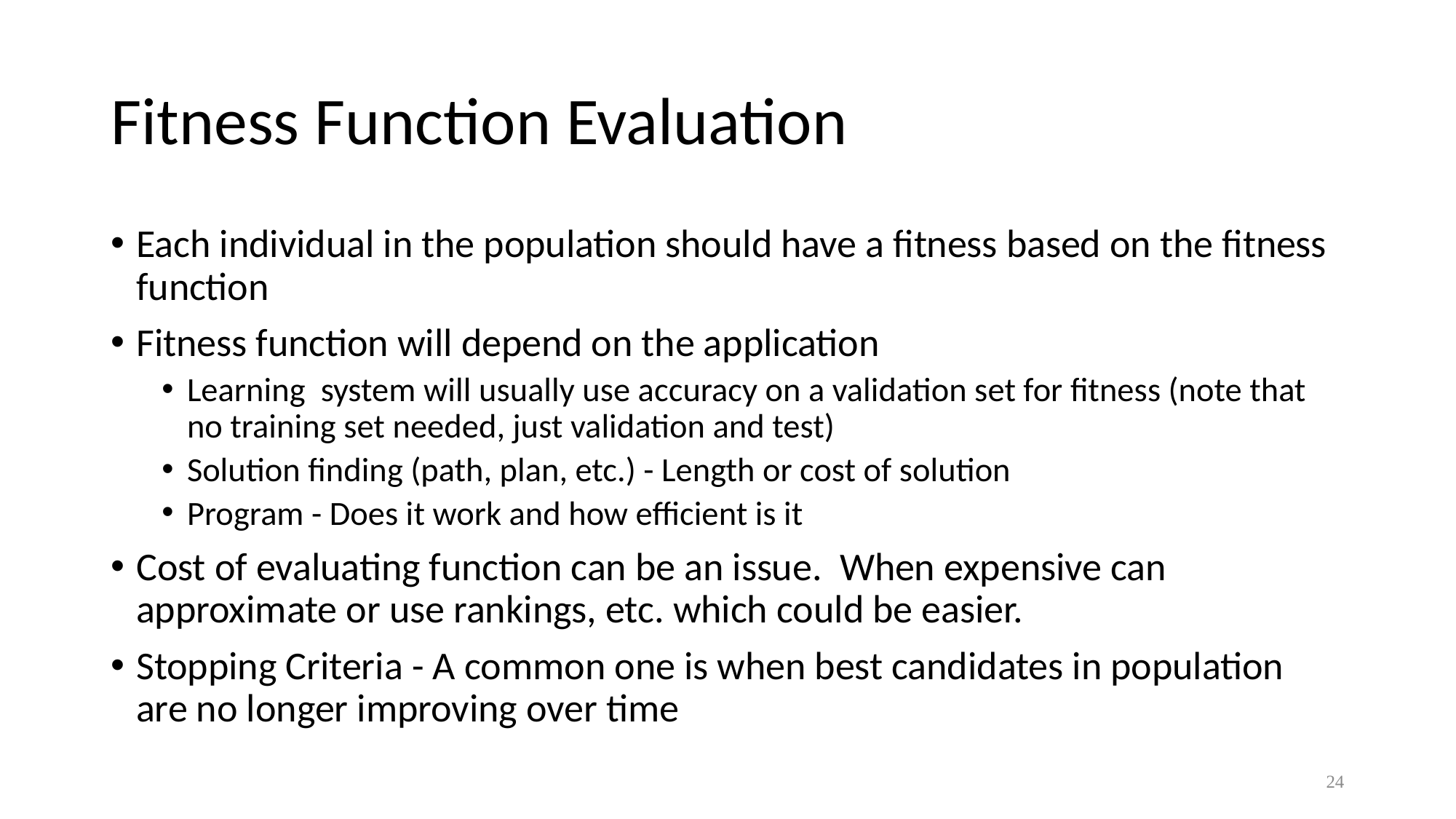

# Fitness Function Evaluation
Each individual in the population should have a fitness based on the fitness function
Fitness function will depend on the application
Learning  system will usually use accuracy on a validation set for fitness (note that no training set needed, just validation and test)
Solution finding (path, plan, etc.) - Length or cost of solution
Program - Does it work and how efficient is it
Cost of evaluating function can be an issue.  When expensive can approximate or use rankings, etc. which could be easier.
Stopping Criteria - A common one is when best candidates in population are no longer improving over time
24